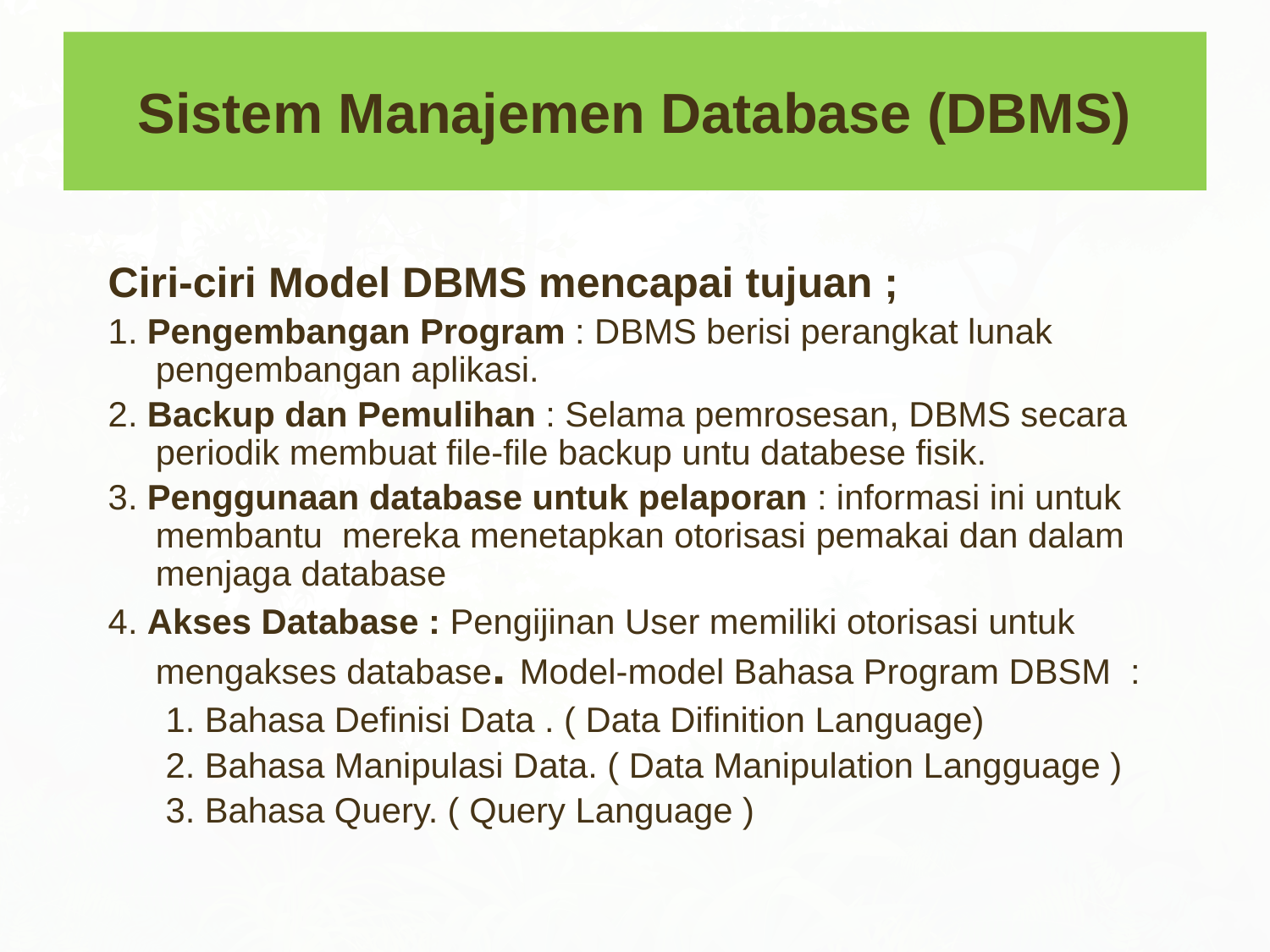

# Sistem Manajemen Database (DBMS)
Ciri-ciri Model DBMS mencapai tujuan ;
1. Pengembangan Program : DBMS berisi perangkat lunak pengembangan aplikasi.
2. Backup dan Pemulihan : Selama pemrosesan, DBMS secara periodik membuat file-file backup untu databese fisik.
3. Penggunaan database untuk pelaporan : informasi ini untuk membantu  mereka menetapkan otorisasi pemakai dan dalam menjaga database
4. Akses Database : Pengijinan User memiliki otorisasi untuk mengakses database. Model-model Bahasa Program DBSM  :
	 1. Bahasa Definisi Data . ( Data Difinition Language)
 	 2. Bahasa Manipulasi Data. ( Data Manipulation Langguage )
	 3. Bahasa Query. ( Query Language )